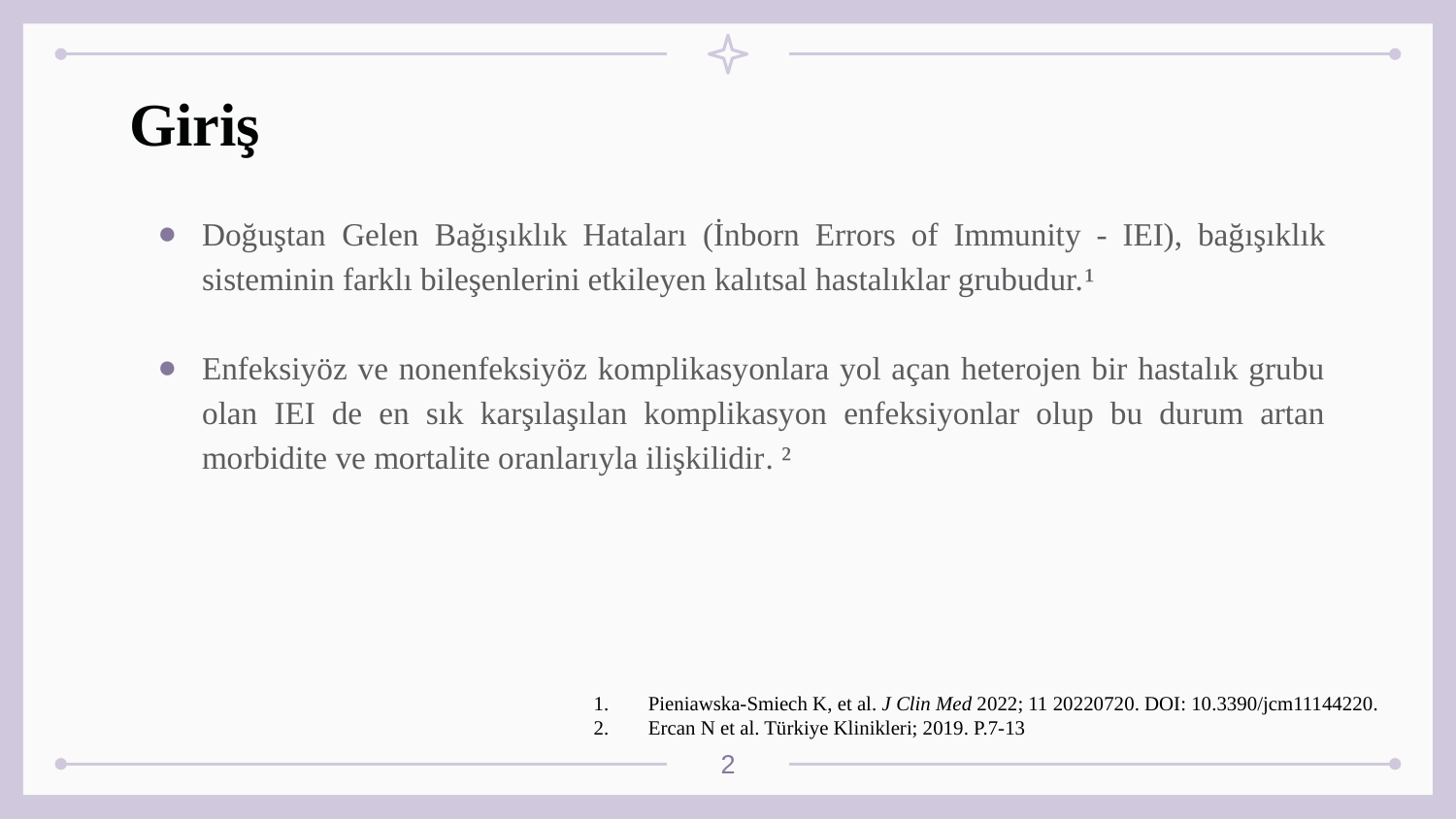

# Giriş
Doğuştan Gelen Bağışıklık Hataları (İnborn Errors of Immunity - IEI), bağışıklık sisteminin farklı bileşenlerini etkileyen kalıtsal hastalıklar grubudur.¹

Enfeksiyöz ve nonenfeksiyöz komplikasyonlara yol açan heterojen bir hastalık grubu olan IEI de en sık karşılaşılan komplikasyon enfeksiyonlar olup bu durum artan morbidite ve mortalite oranlarıyla ilişkilidir. ²

Pieniawska-Smiech K, et al. J Clin Med 2022; 11 20220720. DOI: 10.3390/jcm11144220.
Ercan N et al. Türkiye Klinikleri; 2019. P.7-13
2